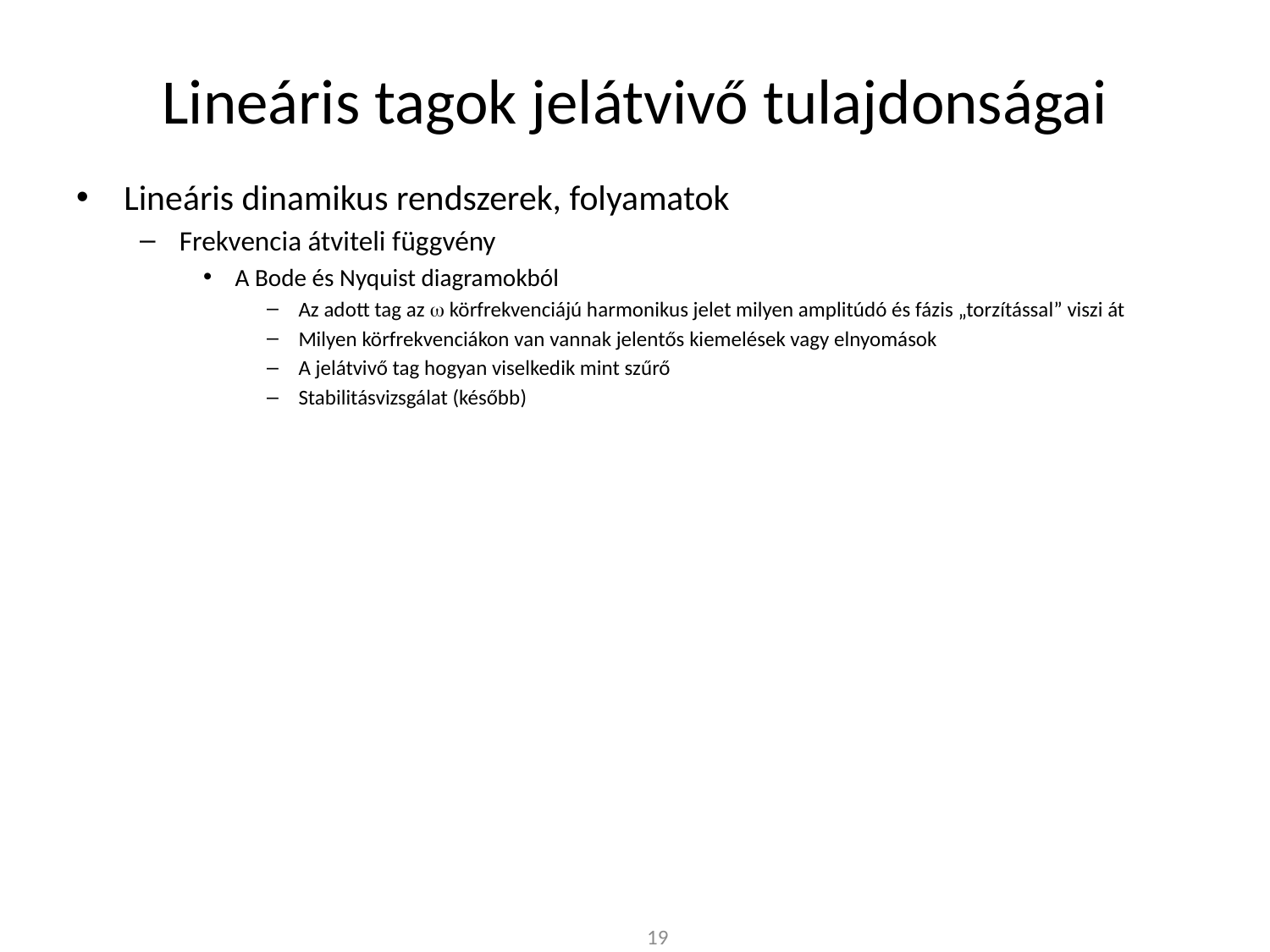

# Lineáris tagok jelátvivő tulajdonságai
Lineáris dinamikus rendszerek, folyamatok
Frekvencia átviteli függvény
A Bode és Nyquist diagramokból
Az adott tag az ω körfrekvenciájú harmonikus jelet milyen amplitúdó és fázis „torzítással” viszi át
Milyen körfrekvenciákon van vannak jelentős kiemelések vagy elnyomások
A jelátvivő tag hogyan viselkedik mint szűrő
Stabilitásvizsgálat (később)
19